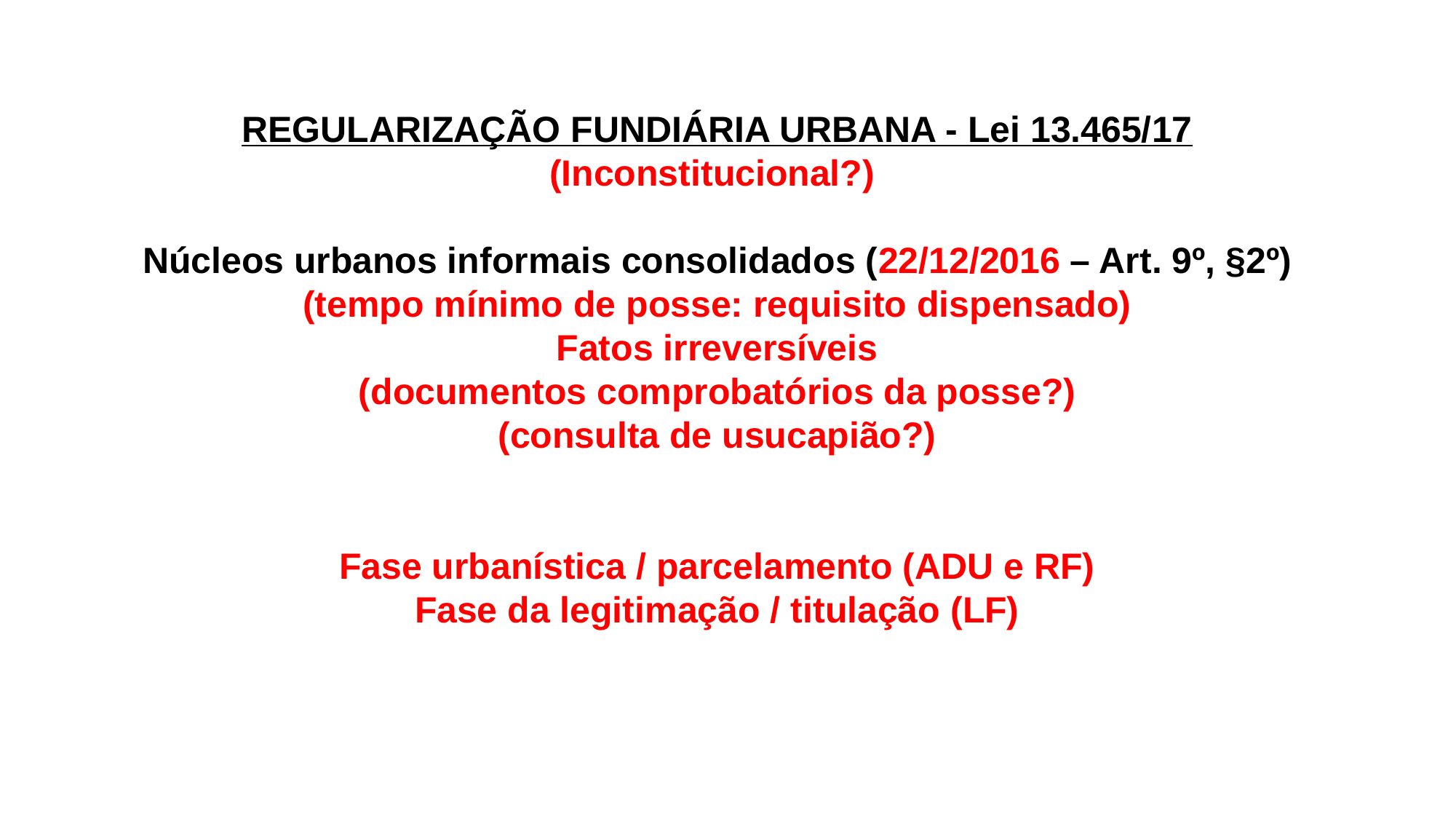

REGULARIZAÇÃO FUNDIÁRIA URBANA - Lei 13.465/17
(Inconstitucional?)

Núcleos urbanos informais consolidados (22/12/2016 – Art. 9º, §2º)
(tempo mínimo de posse: requisito dispensado)
Fatos irreversíveis
(documentos comprobatórios da posse?)
(consulta de usucapião?)

Fase urbanística / parcelamento (ADU e RF)
Fase da legitimação / titulação (LF)